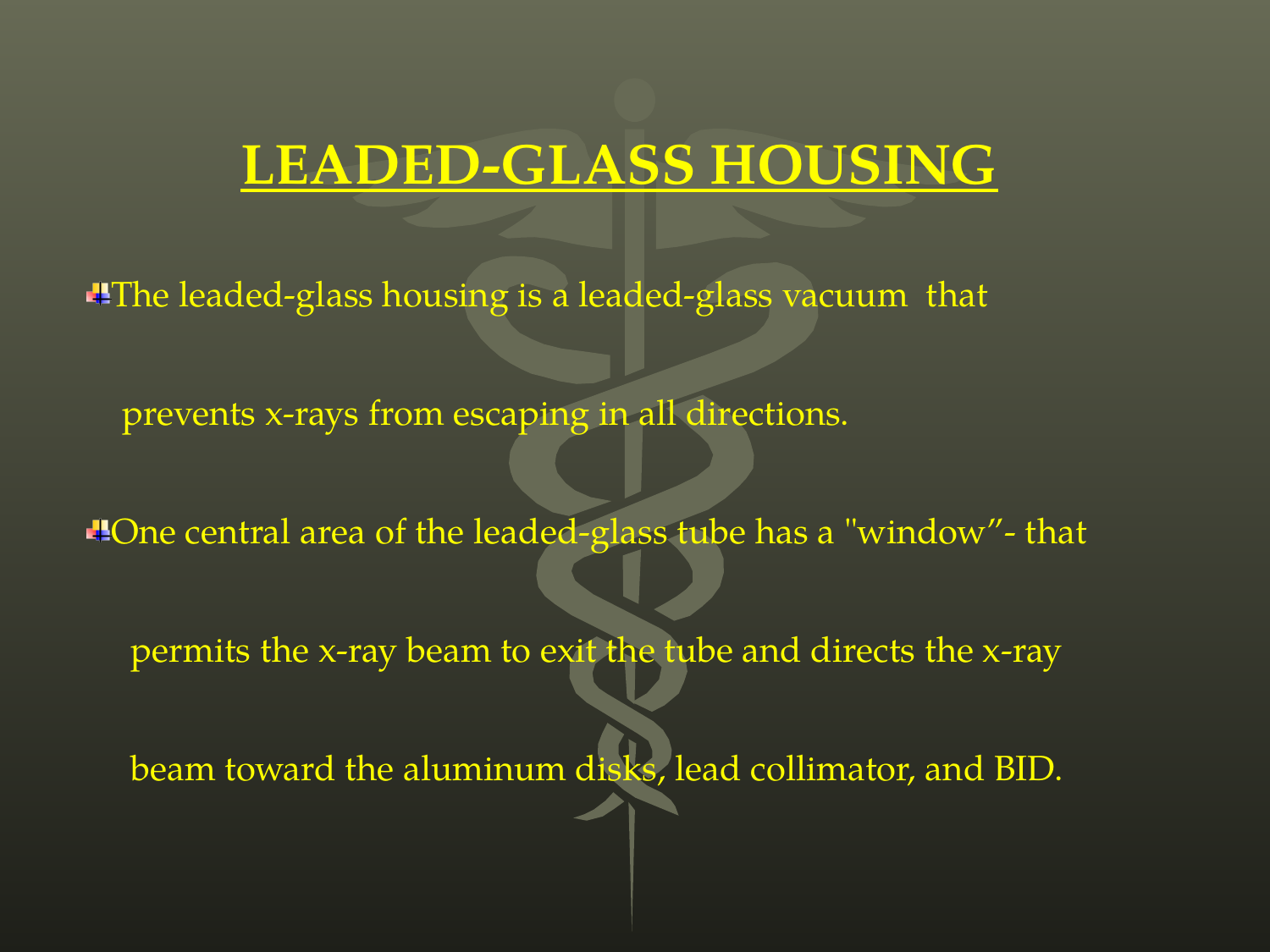

LEADED-GLASS HOUSING
The leaded-glass housing is a leaded-glass vacuum  that
    prevents x-rays from escaping in all directions.
One central area of the leaded-glass tube has a "window”- that
     permits the x-ray beam to exit the tube and directs the x-ray
     beam toward the aluminum disks, lead collimator, and BID.